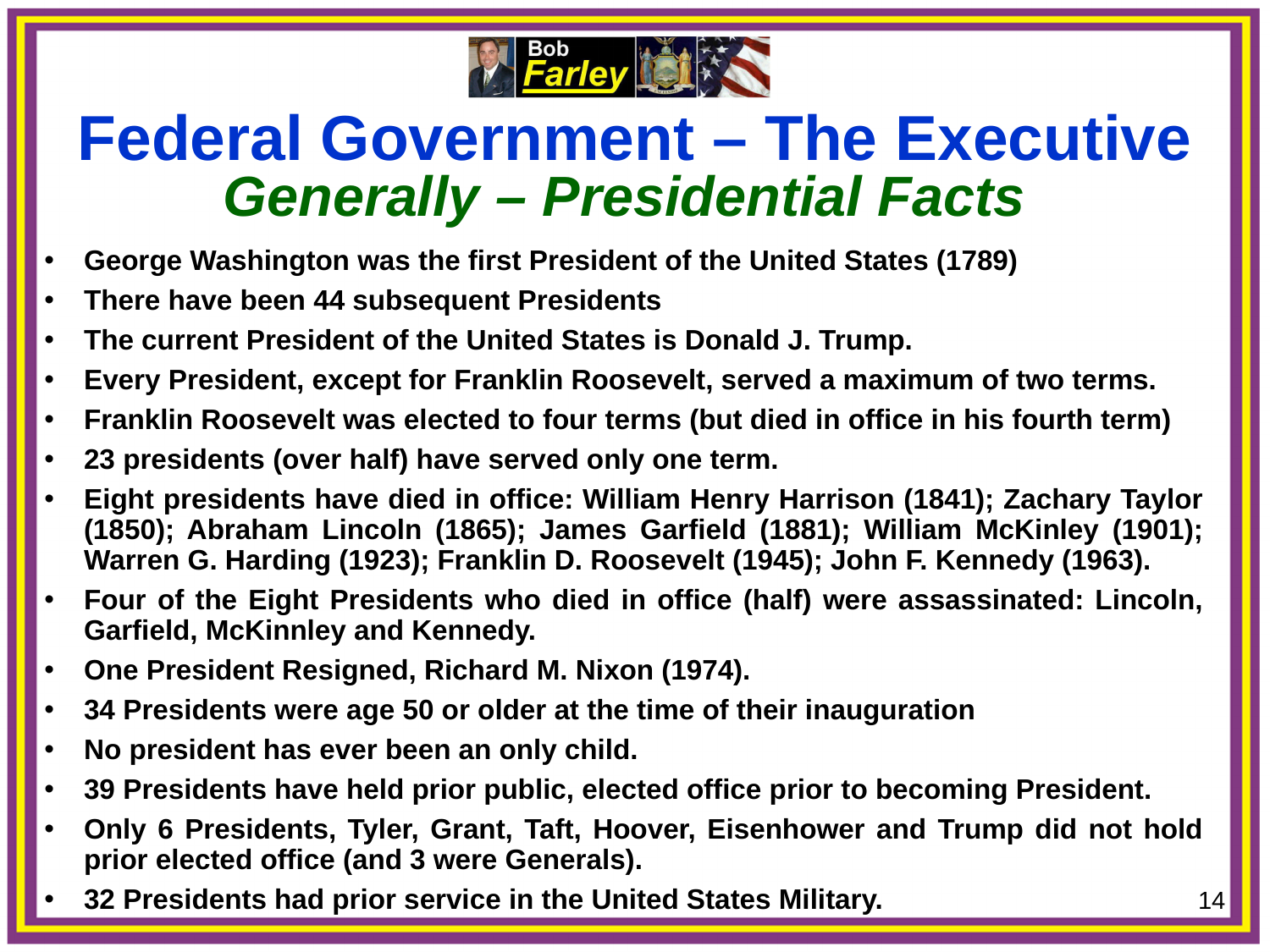

Federal Government – The Executive
Generally – Presidential Facts

George Washington was the first President of the United States (1789)

There have been 44 subsequent Presidents

The current President of the United States is Donald J. Trump.

Every President, except for Franklin Roosevelt, served a maximum of two terms.

Franklin Roosevelt was elected to four terms (but died in office in his fourth term)

23 presidents (over half) have served only one term.

Eight presidents have died in office: William Henry Harrison (1841); Zachary Taylor (1850); Abraham Lincoln (1865); James Garfield (1881); William McKinley (1901); Warren G. Harding (1923); Franklin D. Roosevelt (1945); John F. Kennedy (1963).

Four of the Eight Presidents who died in office (half) were assassinated: Lincoln, Garfield, McKinnley and Kennedy.

One President Resigned, Richard M. Nixon (1974).

34 Presidents were age 50 or older at the time of their inauguration

No president has ever been an only child.

39 Presidents have held prior public, elected office prior to becoming President.

Only 6 Presidents, Tyler, Grant, Taft, Hoover, Eisenhower and Trump did not hold prior elected office (and 3 were Generals).

32 Presidents had prior service in the United States Military.

14